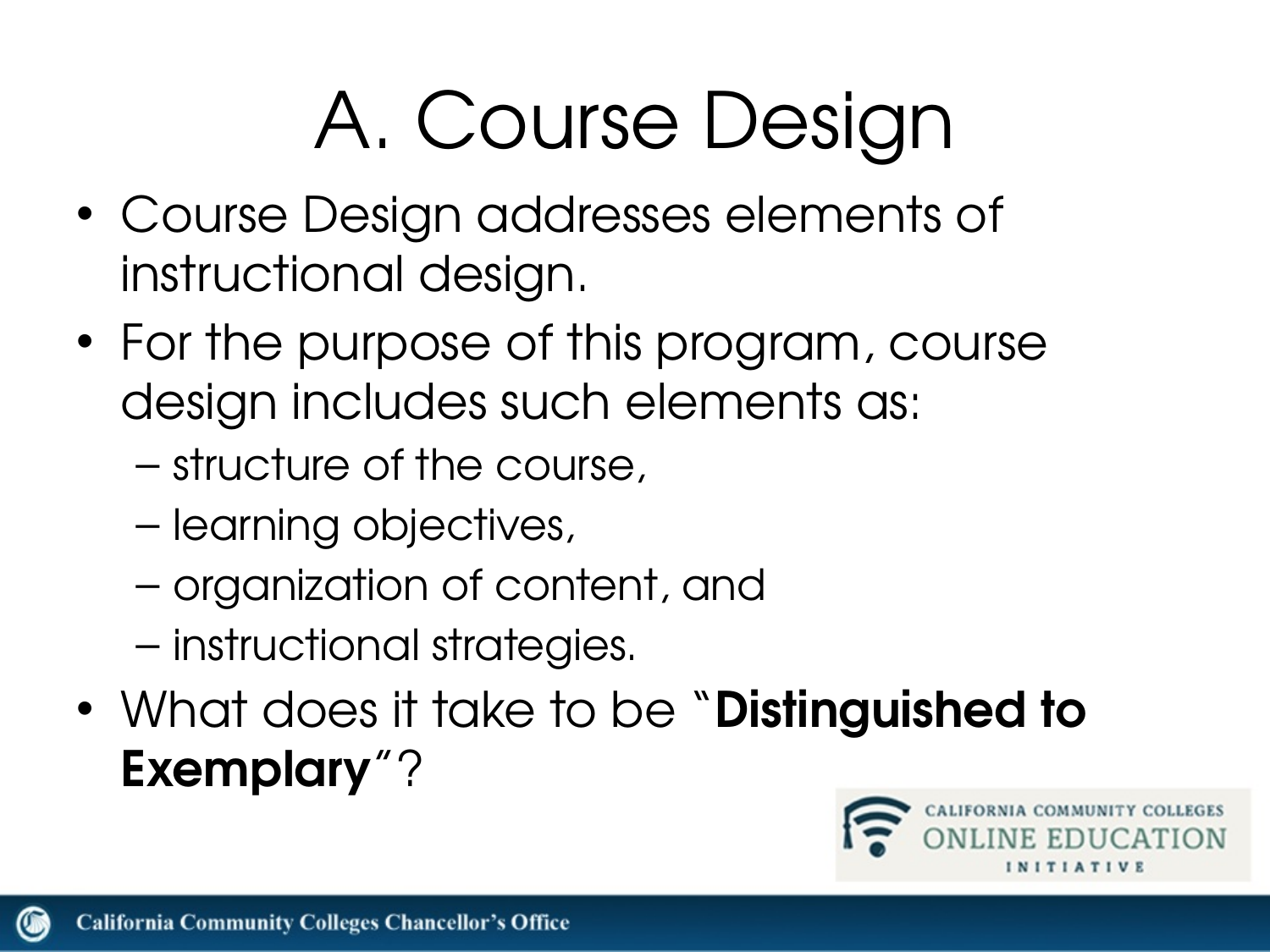

# A. Course Design
Course Design addresses elements of instructional design.
For the purpose of this program, course design includes such elements as:
structure of the course,
learning objectives,
organization of content, and
instructional strategies.
What does it take to be “Distinguished to Exemplary”?